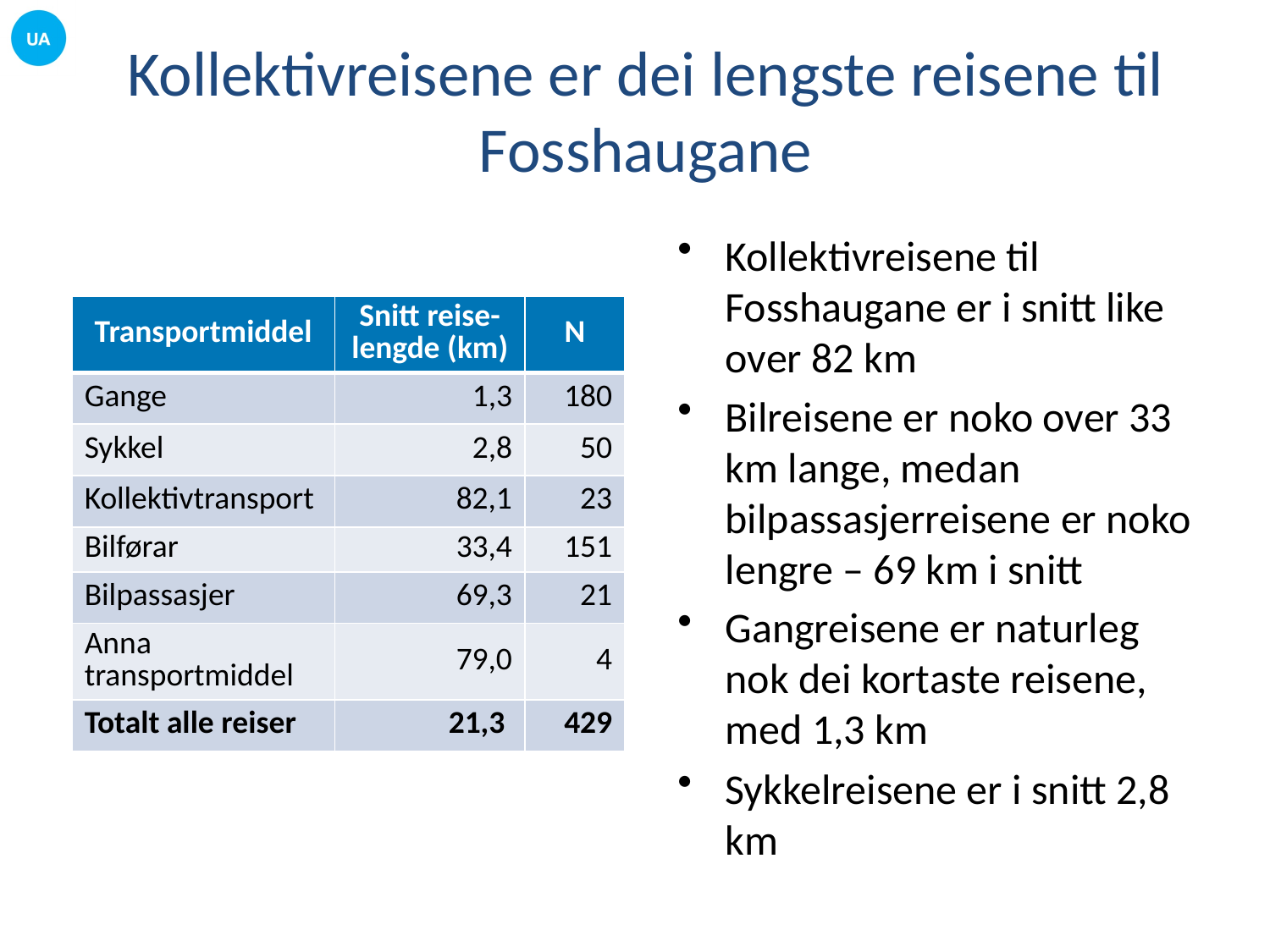

# Kollektivreisene er dei lengste reisene til Fosshaugane
Kollektivreisene til Fosshaugane er i snitt like over 82 km
Bilreisene er noko over 33 km lange, medan bilpassasjerreisene er noko lengre – 69 km i snitt
Gangreisene er naturleg nok dei kortaste reisene, med 1,3 km
Sykkelreisene er i snitt 2,8 km
| Transportmiddel | Snitt reise-lengde (km) | N |
| --- | --- | --- |
| Gange | 1,3 | 180 |
| Sykkel | 2,8 | 50 |
| Kollektivtransport | 82,1 | 23 |
| Bilførar | 33,4 | 151 |
| Bilpassasjer | 69,3 | 21 |
| Anna transportmiddel | 79,0 | 4 |
| Totalt alle reiser | 21,3 | 429 |